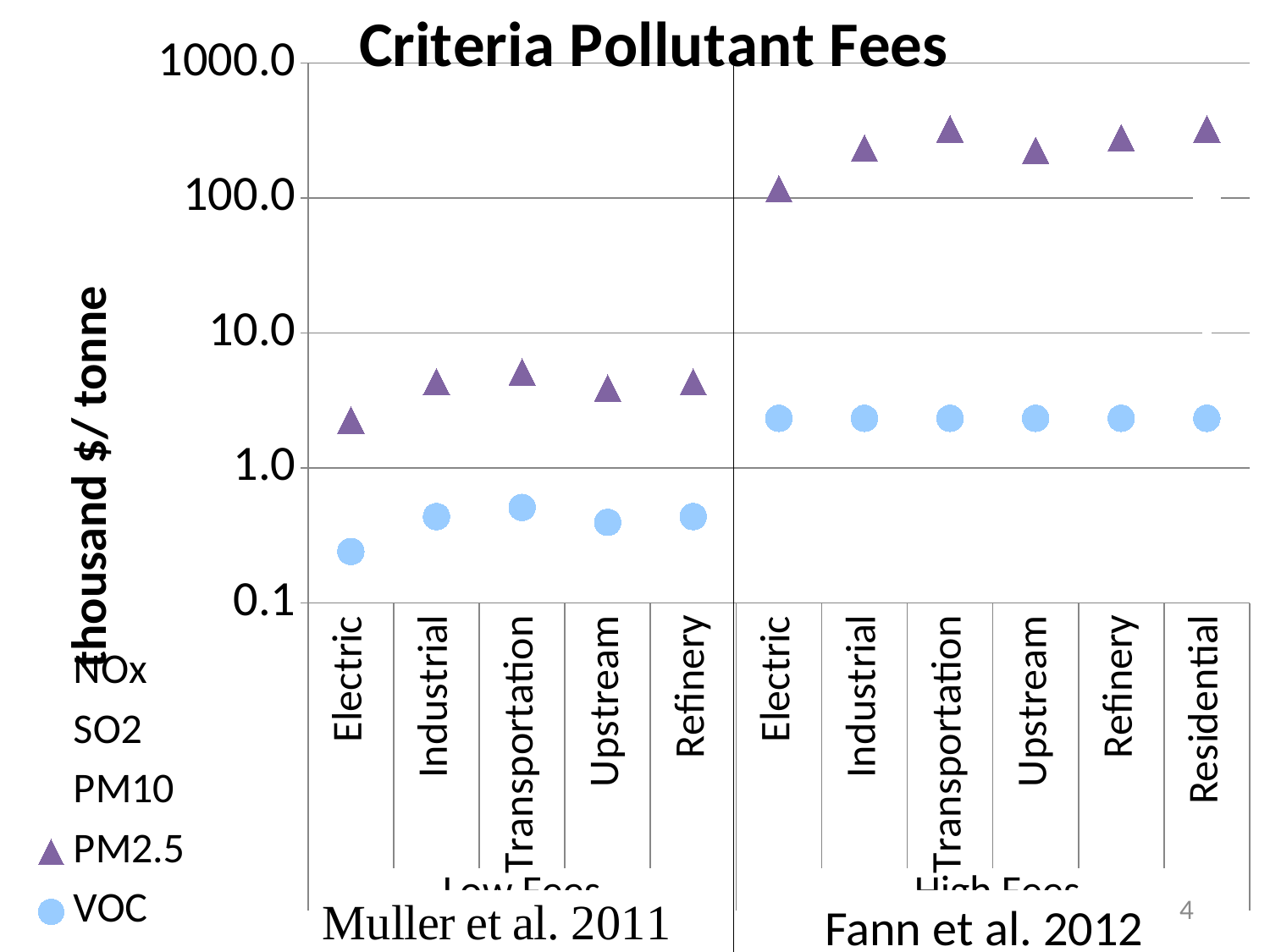

### Chart: Criteria Pollutant Fees

| Category | NOx | SO2 | PM10 | PM2.5 | VOC |
|---|---|---|---|---|---|
| Electric | 0.364 | 1.8656 | 0.1951 | 2.260900000000001 | 0.2404 |
| Industrial | 0.5472 | 2.2741 | 0.378 | 4.342799999999999 | 0.4359 |
| Transportation | 0.593 | 2.475799999999999 | 0.444 | 5.146999999999998 | 0.5096 |
| Upstream | 0.5014 | 2.205166666666668 | 0.339033333333333 | 3.916899999999996 | 0.3953 |
| Refinery | 0.5472 | 2.2741 | 0.378 | 4.342799999999999 | 0.4359 |
| Electric | 4.7 | 31.5 | 4.109999999999999 | 117.1 | 2.329999999999999 |
| Industrial | 5.5 | 35.1 | 4.109999999999999 | 234.3 | 2.329999999999999 |
| Transportation | 6.6 | 17.1 | 4.109999999999999 | 324.3999999999995 | 2.329999999999999 |
| Upstream | 5.6 | 27.89999999999999 | 4.109999999999999 | 225.2666666666667 | 2.329999999999999 |
| Refinery | 5.9 | 59.5 | 4.109999999999999 | 279.3 | 2.329999999999999 |
| Residential | 11.7 | 87.4 | 4.109999999999999 | 324.3999999999995 | 2.329999999999999 |
4
Fann et al. 2012